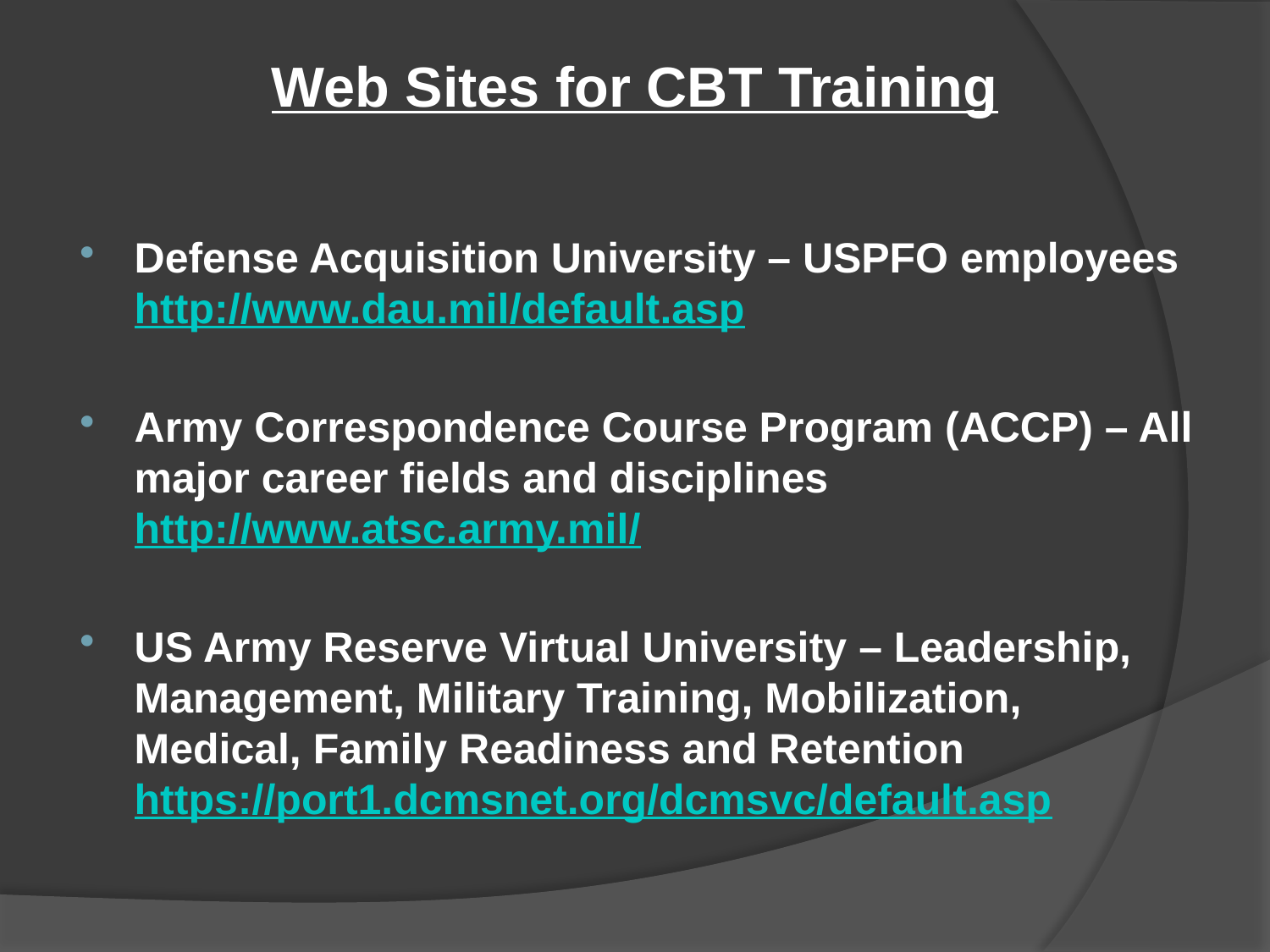

# Web Sites for CBT Training

Defense Acquisition University – USPFO employees http://www.dau.mil/default.asp

Army Correspondence Course Program (ACCP) – All major career fields and disciplines http://www.atsc.army.mil/

US Army Reserve Virtual University – Leadership, Management, Military Training, Mobilization, Medical, Family Readiness and Retention https://port1.dcmsnet.org/dcmsvc/default.asp